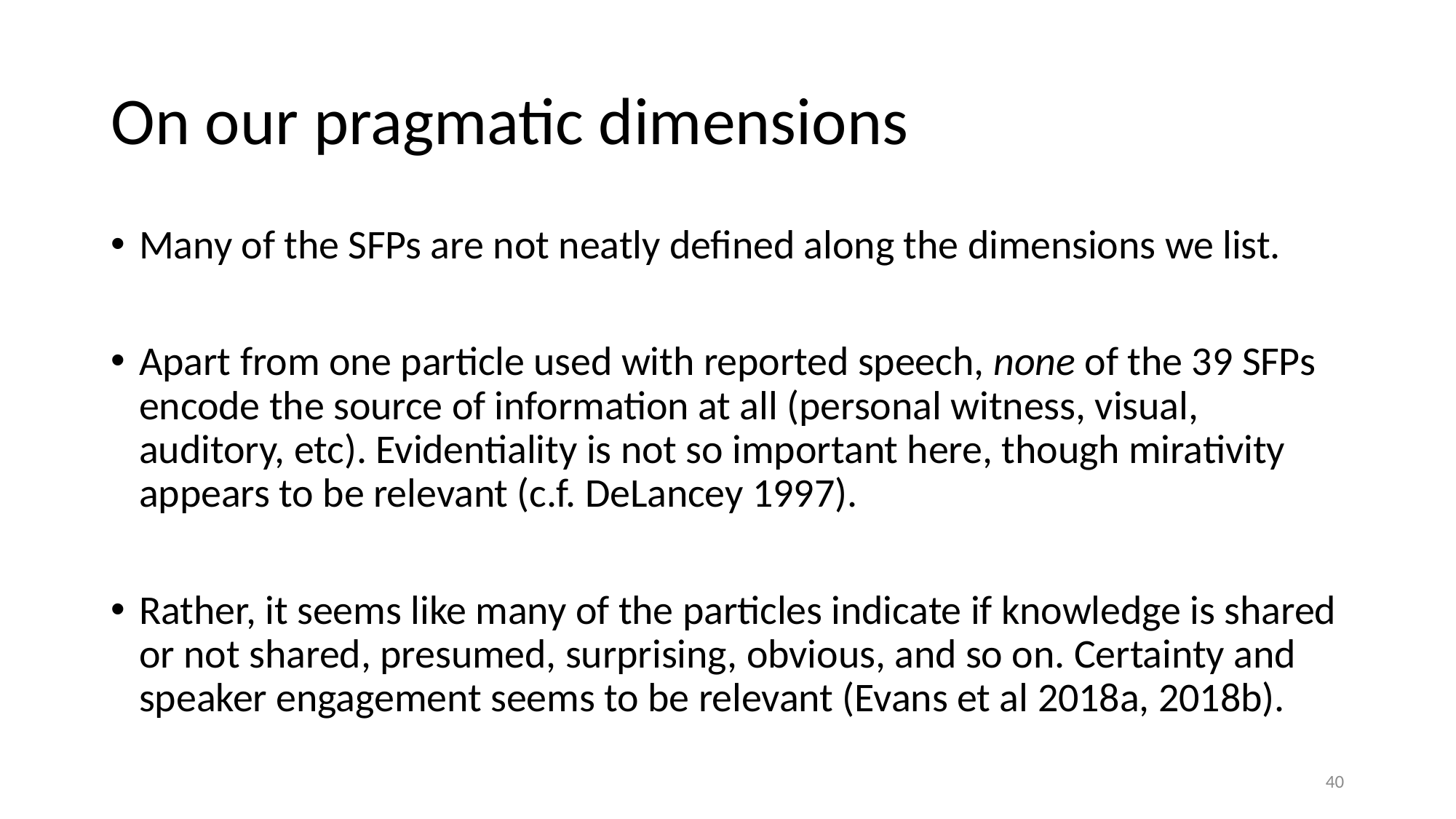

# On our pragmatic dimensions
Many of the SFPs are not neatly defined along the dimensions we list.

Apart from one particle used with reported speech, none of the 39 SFPs encode the source of information at all (personal witness, visual, auditory, etc). Evidentiality is not so important here, though mirativity appears to be relevant (c.f. DeLancey 1997).

Rather, it seems like many of the particles indicate if knowledge is shared or not shared, presumed, surprising, obvious, and so on. Certainty and speaker engagement seems to be relevant (Evans et al 2018a, 2018b).

40